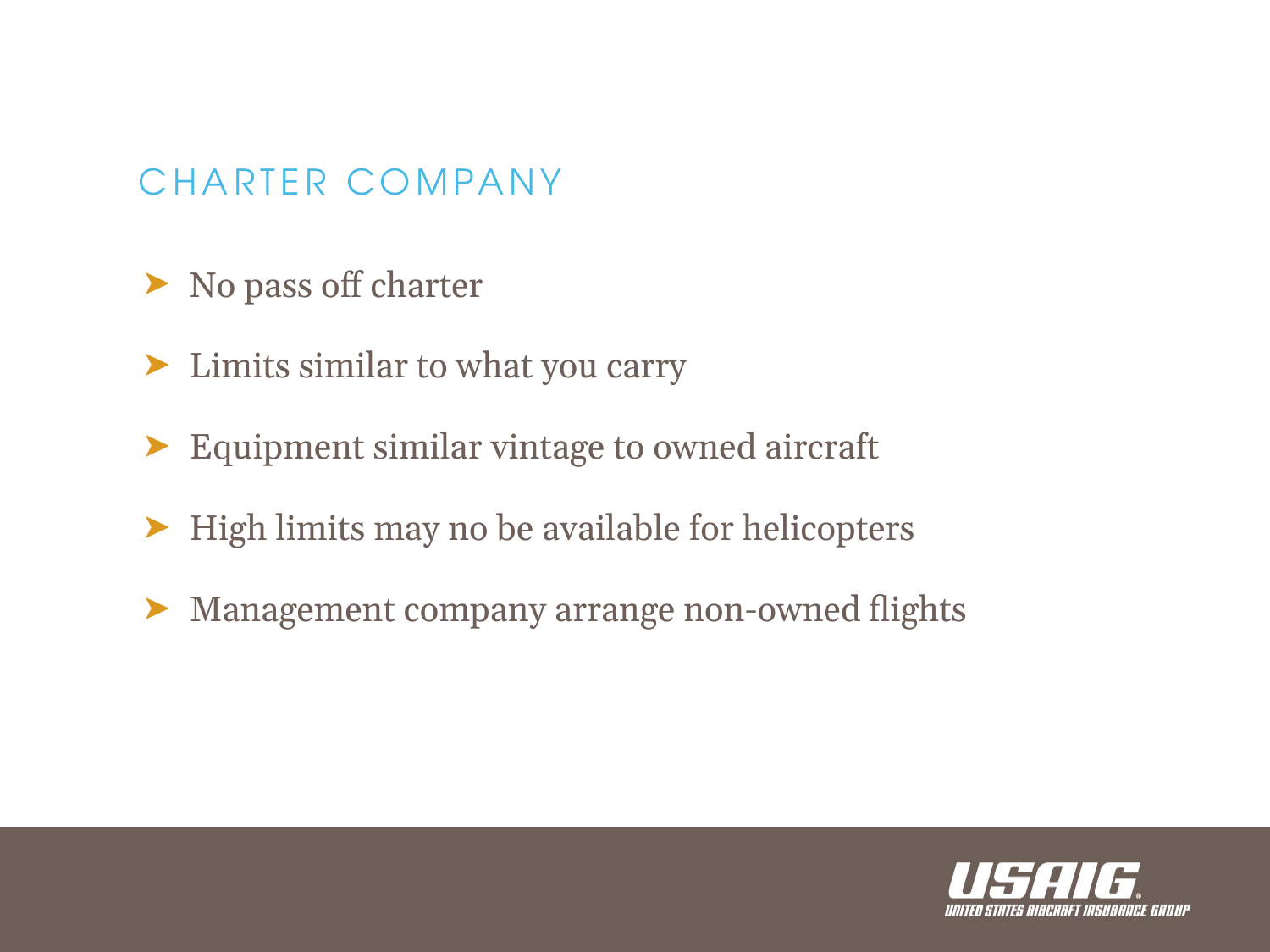

Charter Company
No pass off charter
Limits similar to what you carry
Equipment similar vintage to owned aircraft
High limits may no be available for helicopters
Management company arrange non-owned flights